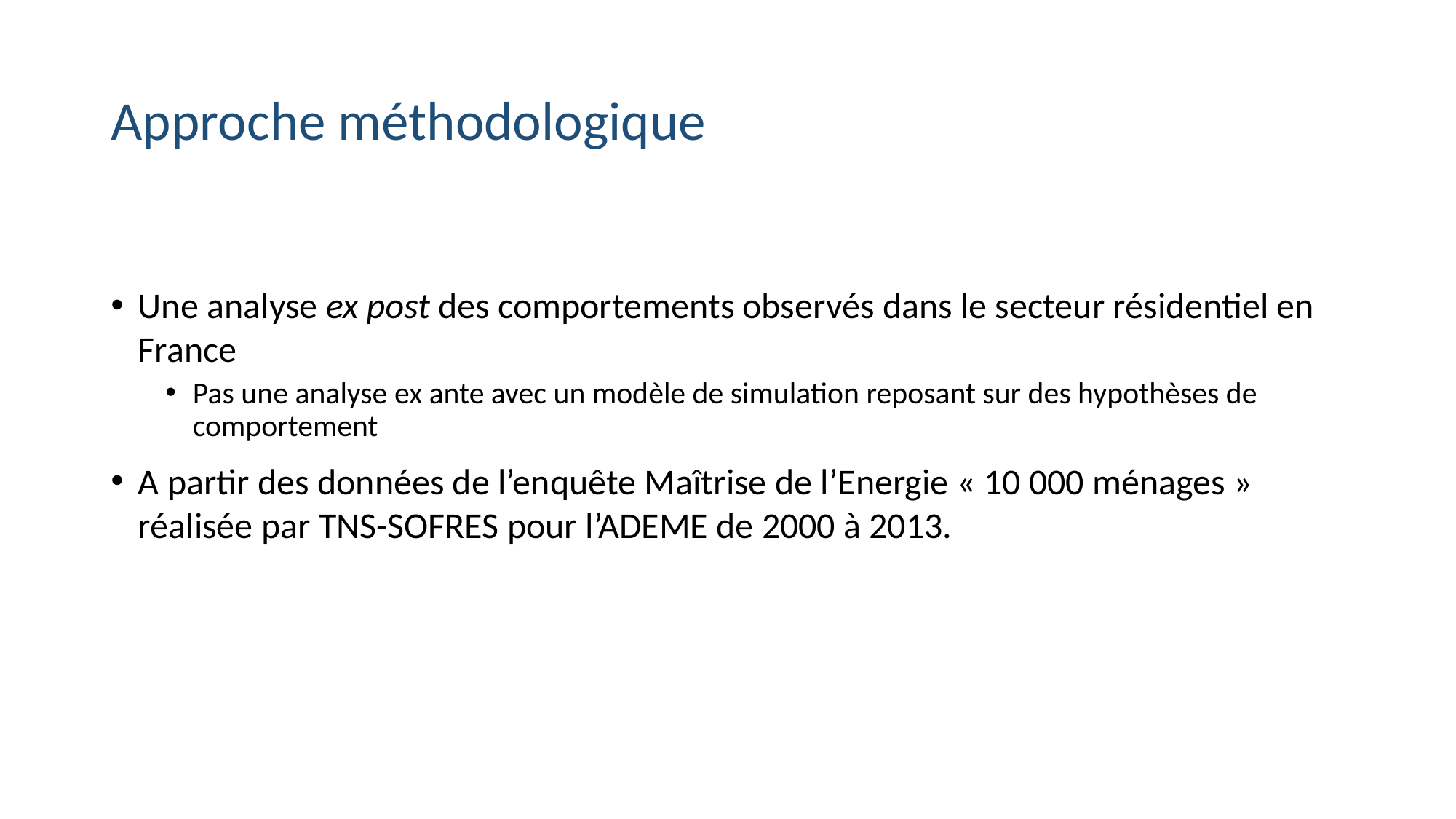

# Approche méthodologique

Une analyse ex post des comportements observés dans le secteur résidentiel en France
Pas une analyse ex ante avec un modèle de simulation reposant sur des hypothèses de comportement
A partir des données de l’enquête Maîtrise de l’Energie « 10 000 ménages » réalisée par TNS-SOFRES pour l’ADEME de 2000 à 2013.